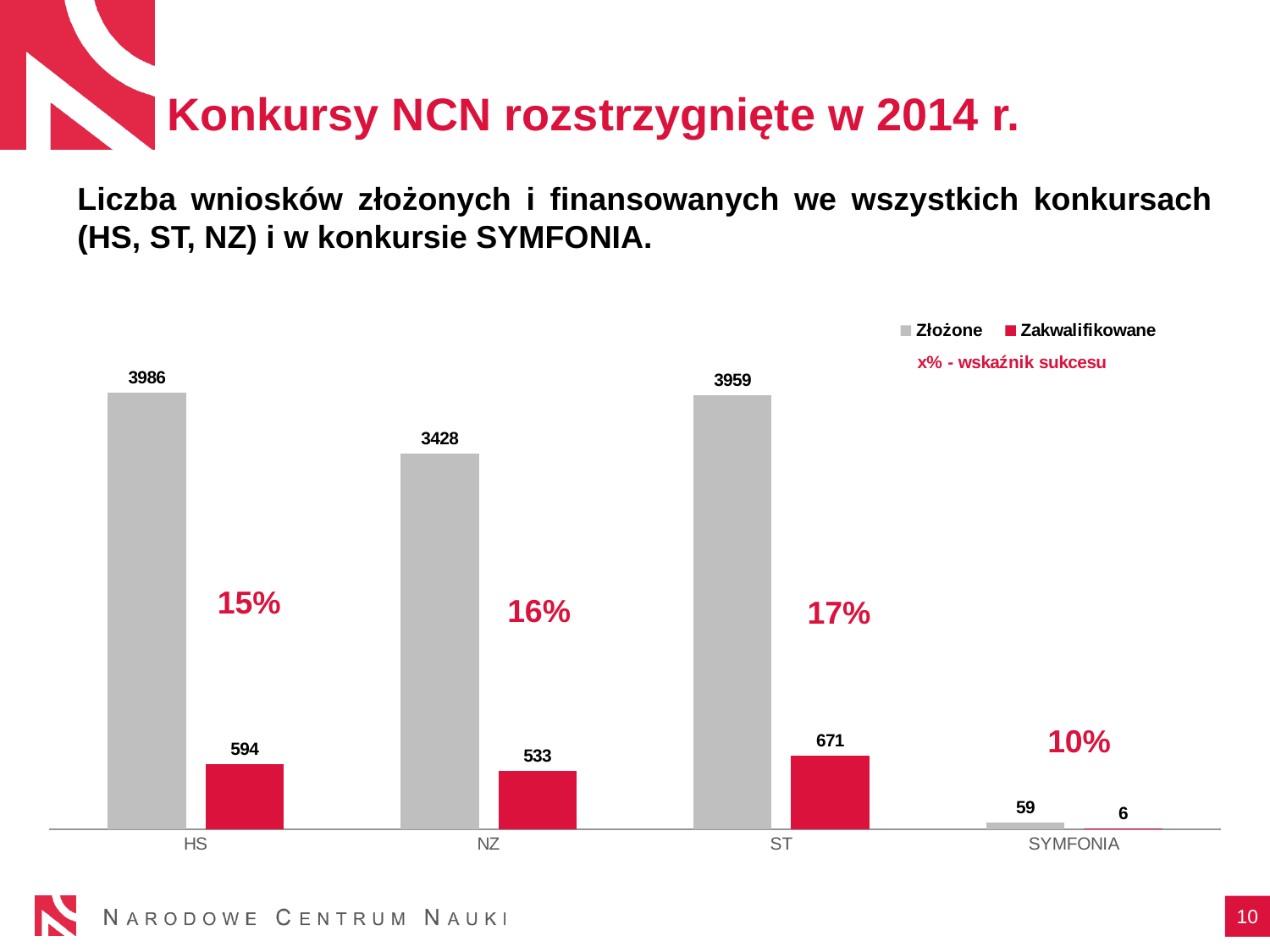

# Konkursy NCN rozstrzygnięte w 2014 r.
Liczba wniosków złożonych i finansowanych we wszystkich konkursach (HS, ST, NZ) i w konkursie SYMFONIA.

### Chart

| Category | Złożone | Zakwalifikowane |
|---|---|---|
| HS | 3986.0 | 594.0 |
| NZ | 3428.0 | 533.0 |
| ST | 3959.0 | 671.0 |
| SYMFONIA | 59.0 | 6.0 |
15%
16%
17%
10%
10